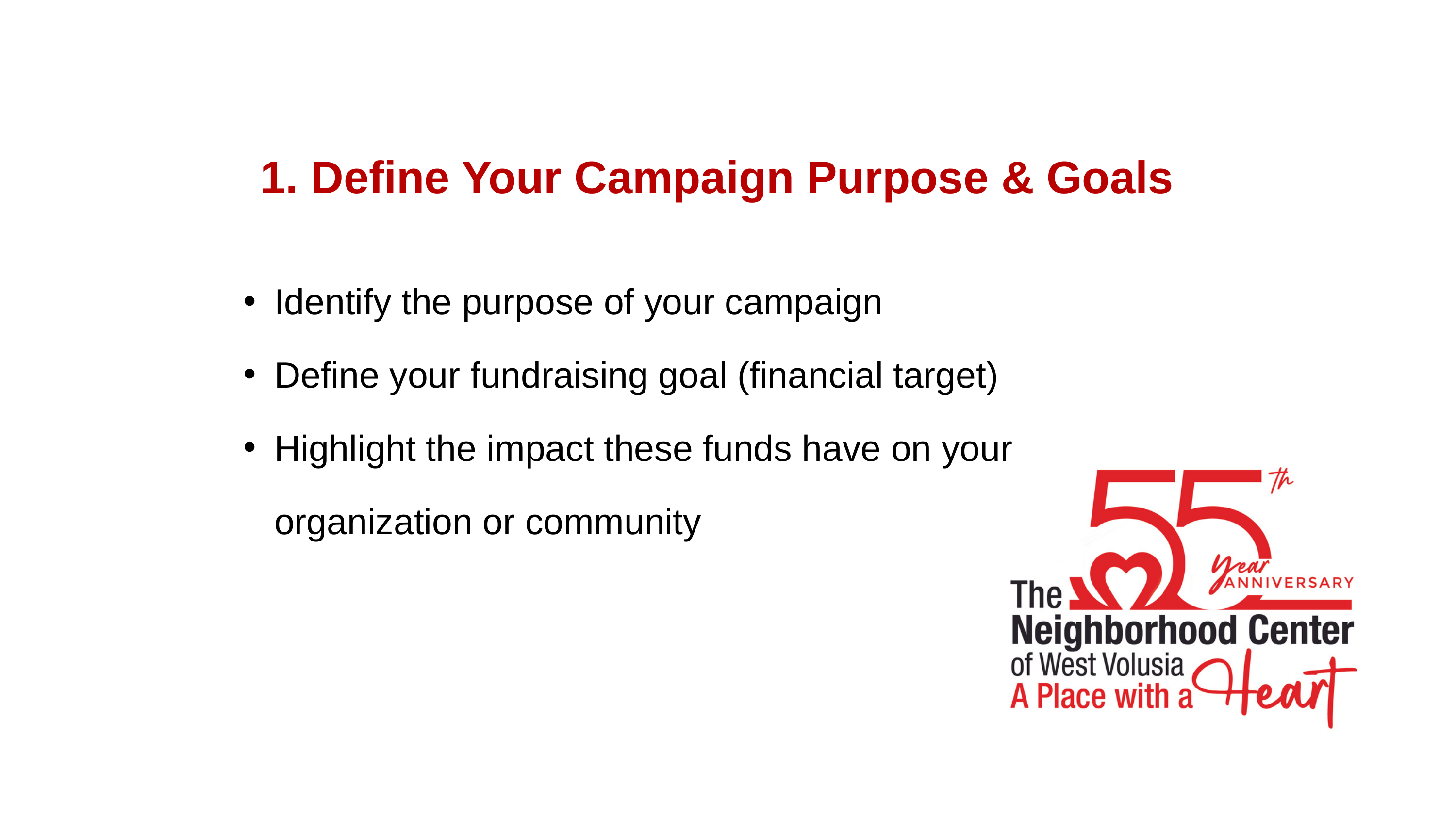

1. Define Your Campaign Purpose & Goals
Identify the purpose of your campaign
Define your fundraising goal (financial target)
Highlight the impact these funds have on your organization or community